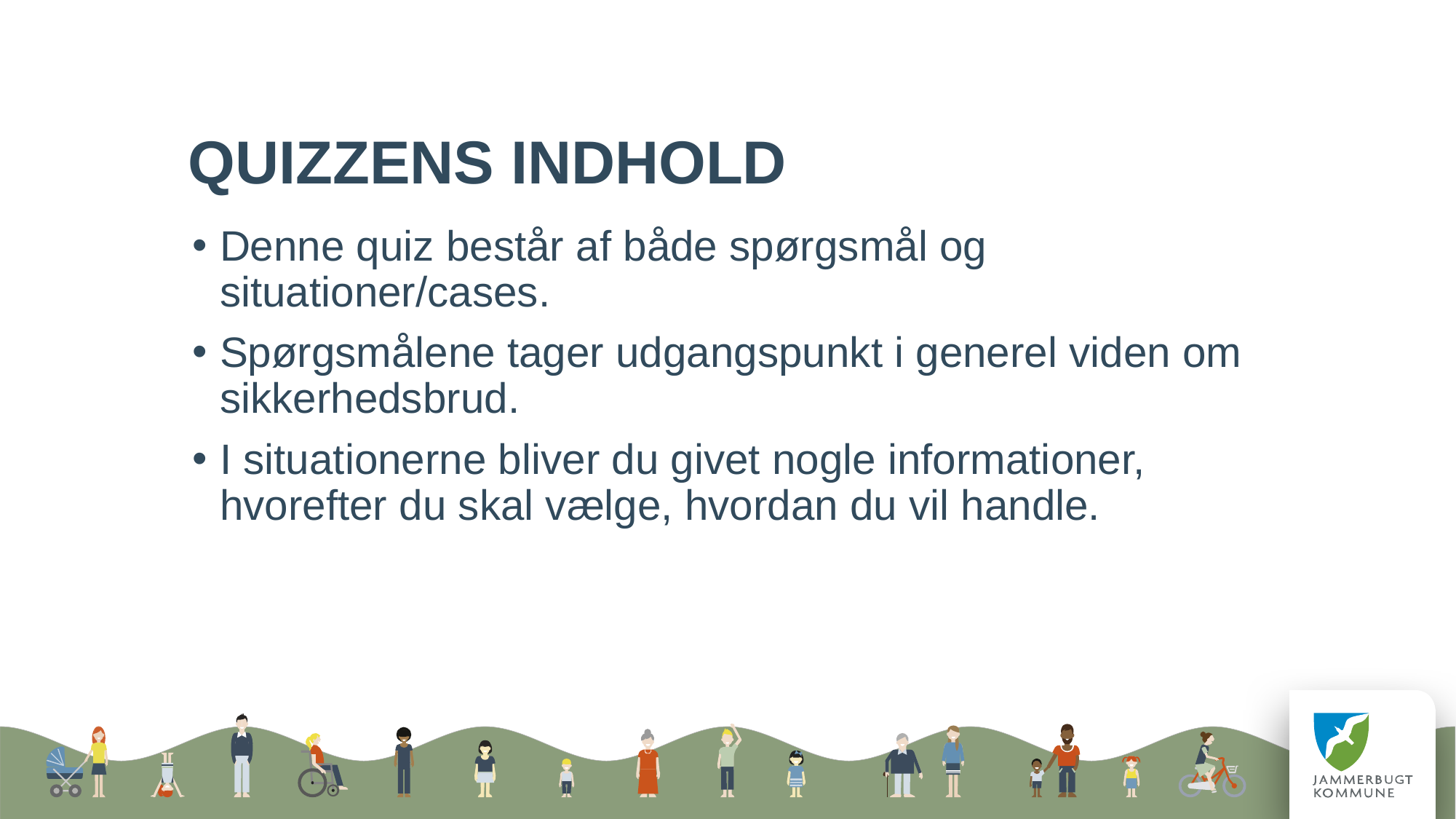

# Quizzens indhold
Denne quiz består af både spørgsmål og situationer/cases.
Spørgsmålene tager udgangspunkt i generel viden om sikkerhedsbrud.
I situationerne bliver du givet nogle informationer, hvorefter du skal vælge, hvordan du vil handle.